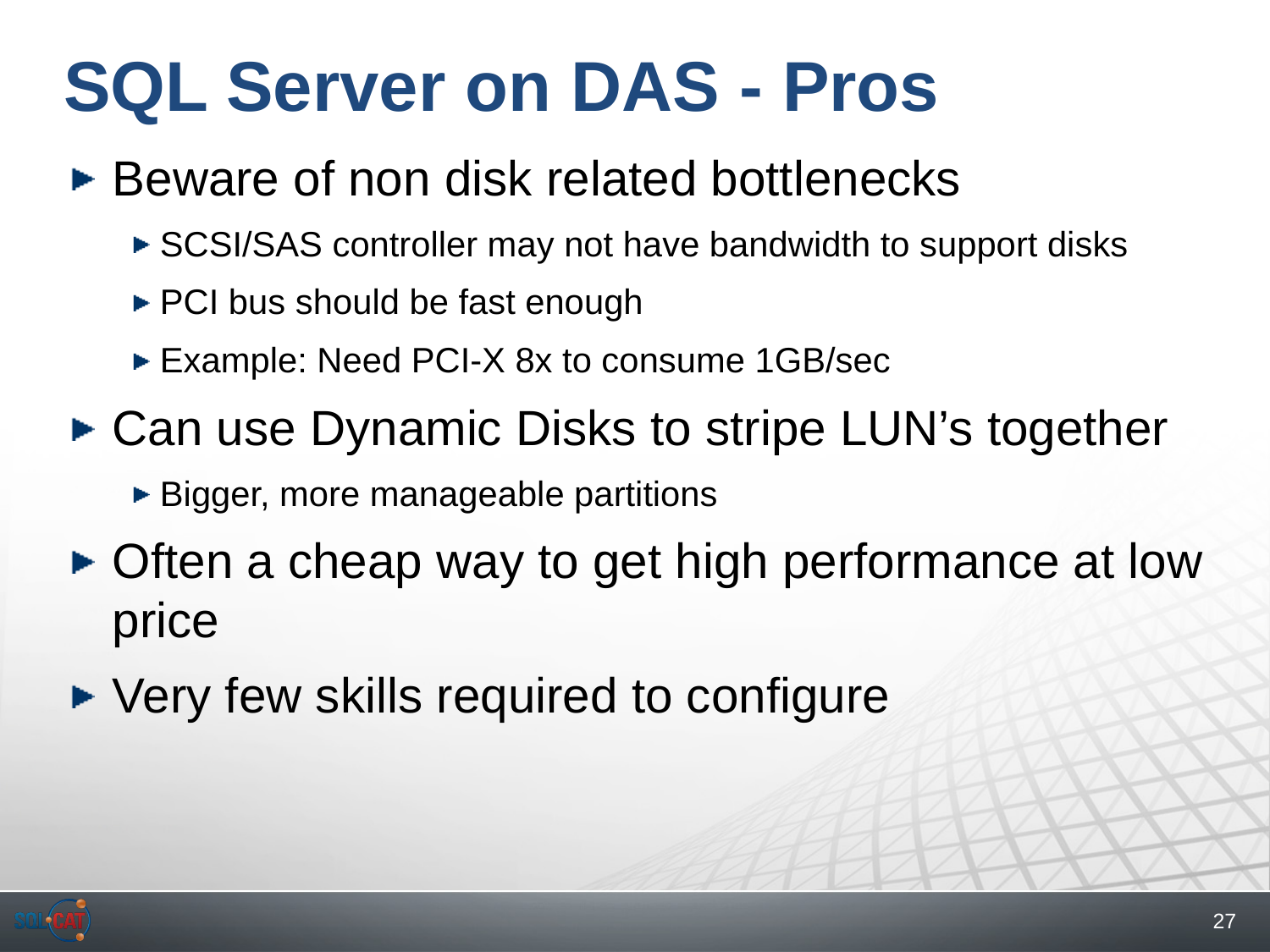

# SQL Server on DAS - Pros
Beware of non disk related bottlenecks
SCSI/SAS controller may not have bandwidth to support disks
PCI bus should be fast enough
Example: Need PCI-X 8x to consume 1GB/sec
Can use Dynamic Disks to stripe LUN’s together
Bigger, more manageable partitions
Often a cheap way to get high performance at low price
Very few skills required to configure